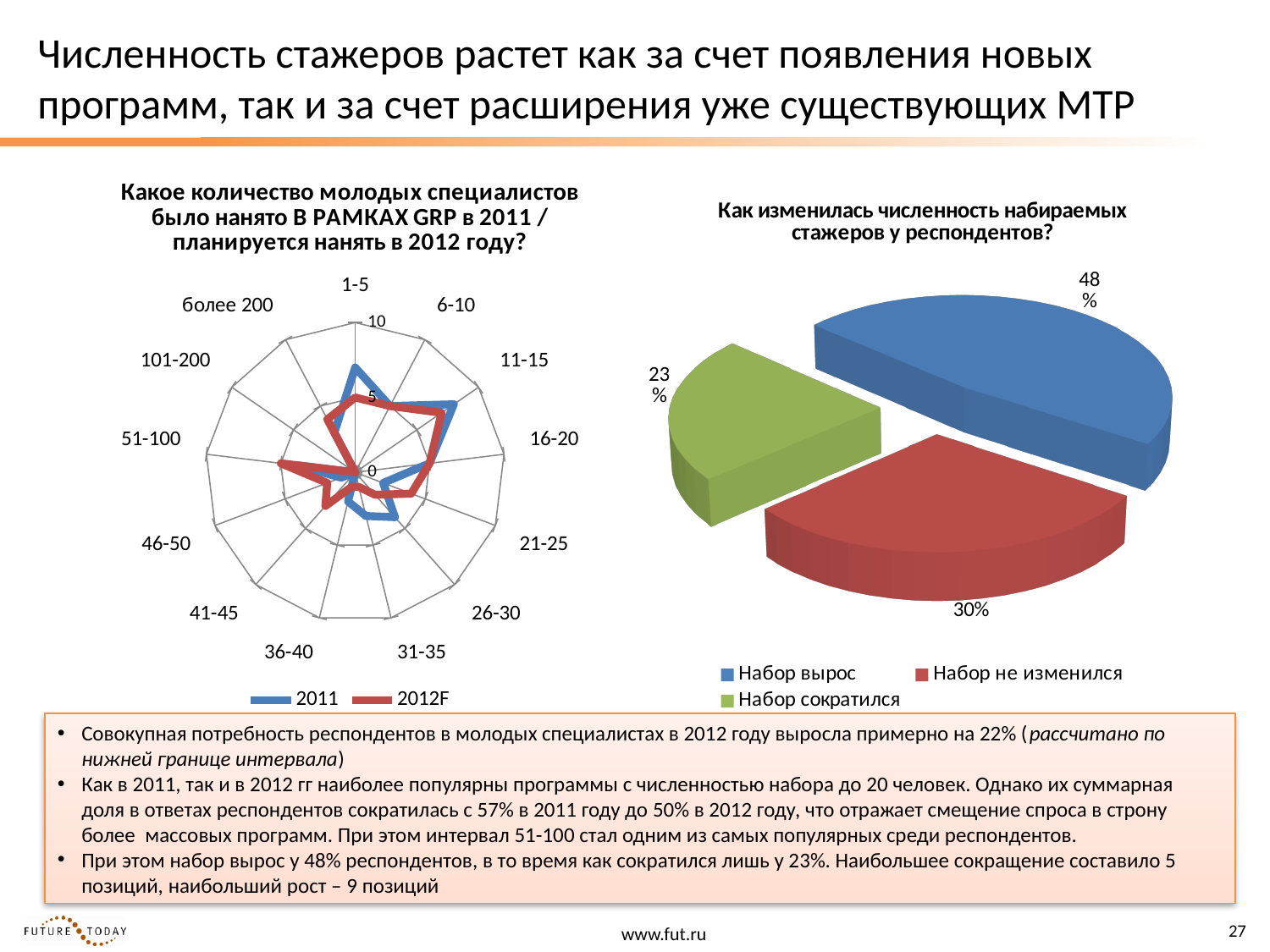

# Численность стажеров растет как за счет появления новых программ, так и за счет расширения уже существующих МТР

### Chart: Какое количество молодых специалистов было нанято В РАМКАХ GRP в 2011 / планируется нанять в 2012 году?

| Category | 2011 | 2012F |
|---|---|---|
| 1-5 | 7.0 | 5.0 |
| 6-10 | 5.0 | 5.0 |
| 11-15 | 8.0 | 7.0 |
| 16-20 | 5.0 | 5.0 |
| 21-25 | 2.0 | 4.0 |
| 26-30 | 4.0 | 2.0 |
| 31-35 | 3.0 | 1.0 |
| 36-40 | 2.0 | 1.0 |
| 41-45 | 0.0 | 3.0 |
| 46-50 | 1.0 | 2.0 |
| 51-100 | 4.0 | 5.0 |
| 101-200 | 0.0 | 0.0 |
| более 200 | 3.0 | 4.0 |

[unsupported chart]

Совокупная потребность респондентов в молодых специалистах в 2012 году выросла примерно на 22% (рассчитано по нижней границе интервала)
Как в 2011, так и в 2012 гг наиболее популярны программы с численностью набора до 20 человек. Однако их суммарная доля в ответах респондентов сократилась с 57% в 2011 году до 50% в 2012 году, что отражает смещение спроса в строну более  массовых программ. При этом интервал 51-100 стал одним из самых популярных среди респондентов.
При этом набор вырос у 48% респондентов, в то время как сократился лишь у 23%. Наибольшее сокращение составило 5 позиций, наибольший рост – 9 позиций